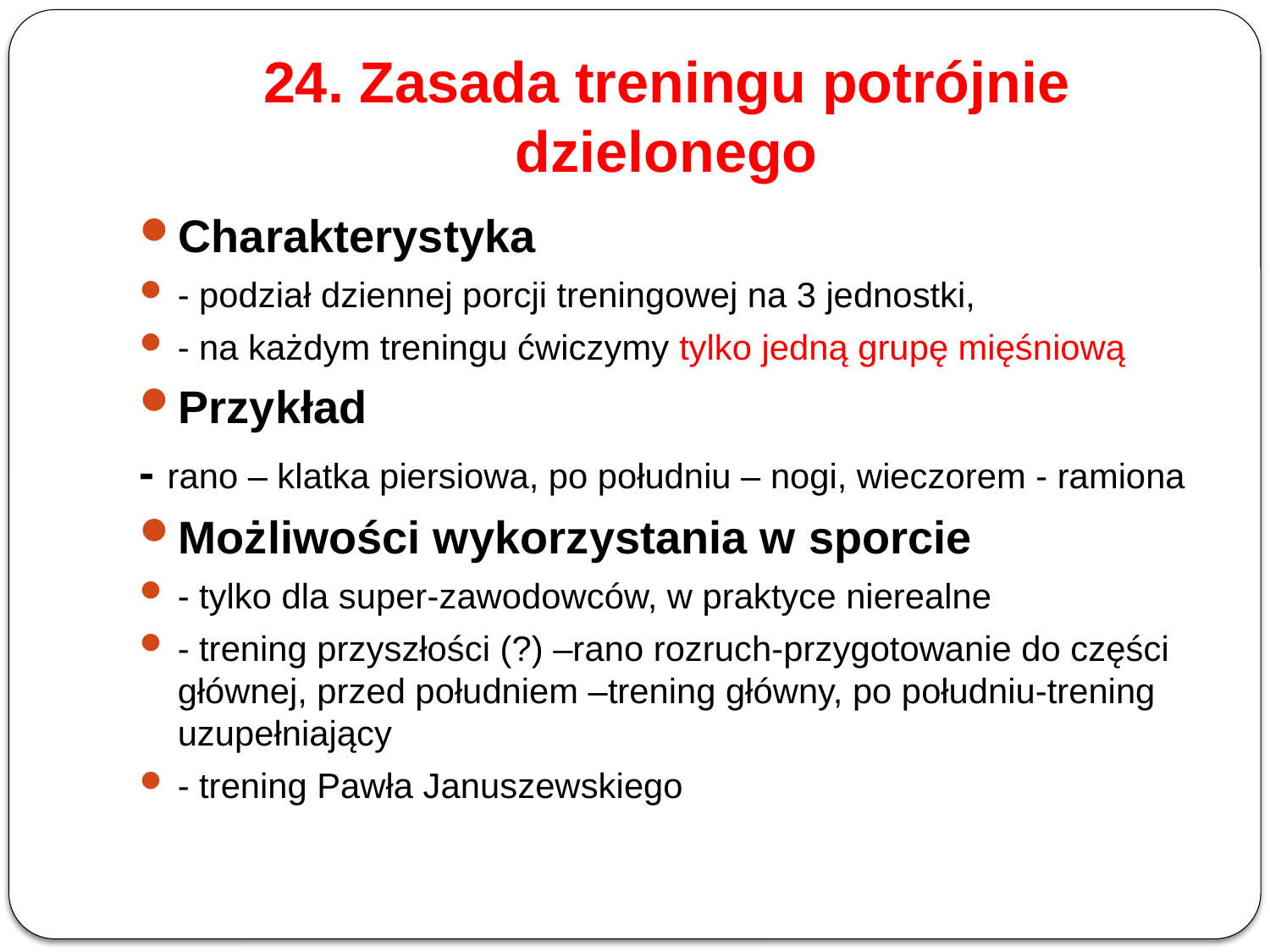

# 24. Zasada treningu potrójnie dzielonego
Charakterystyka
- podział dziennej porcji treningowej na 3 jednostki,
- na każdym treningu ćwiczymy tylko jedną grupę mięśniową
Przykład
- rano – klatka piersiowa, po południu – nogi, wieczorem - ramiona
Możliwości wykorzystania w sporcie
- tylko dla super-zawodowców, w praktyce nierealne
- trening przyszłości (?) –rano rozruch-przygotowanie do części głównej, przed południem –trening główny, po południu-trening uzupełniający
- trening Pawła Januszewskiego